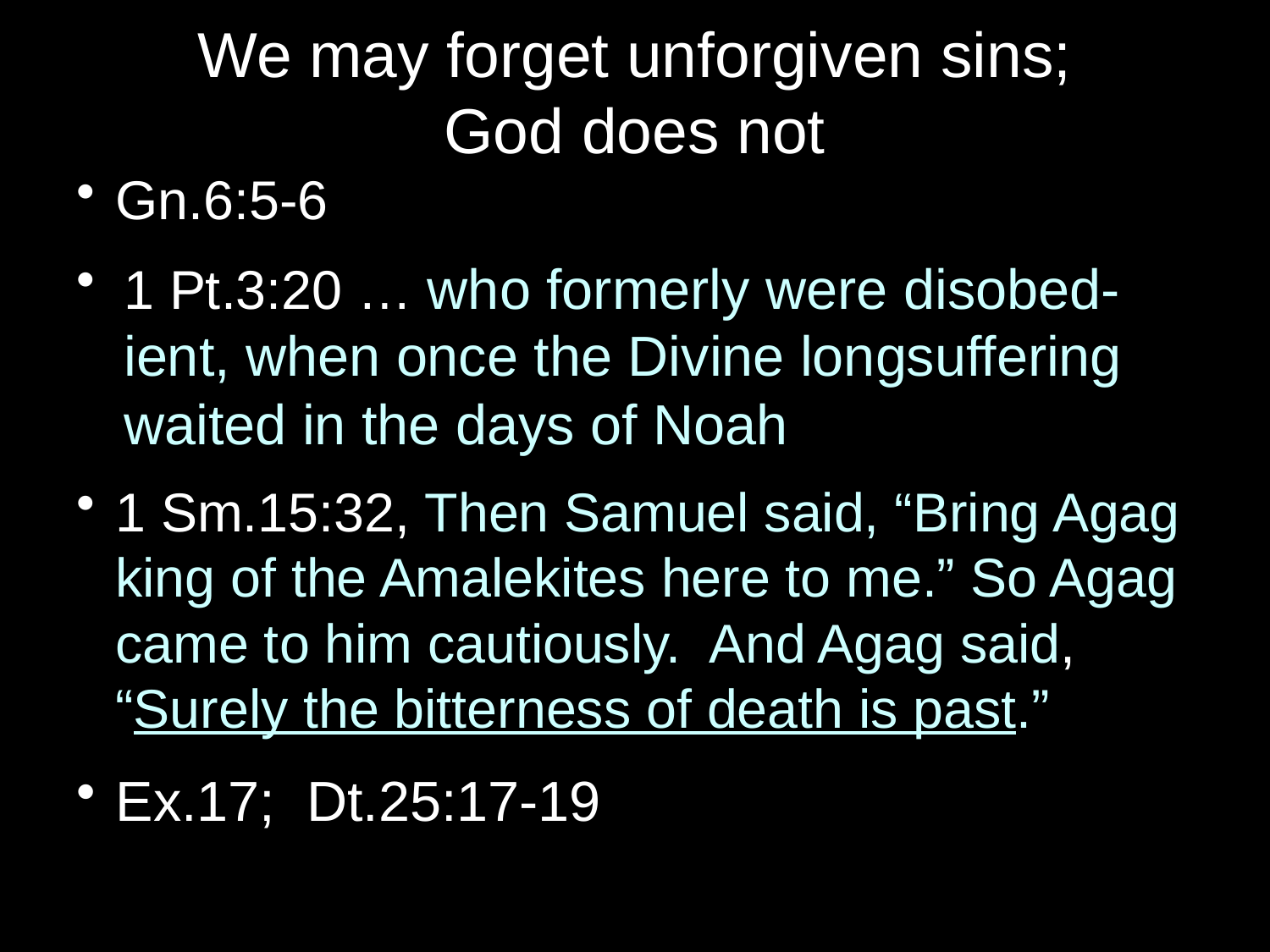

# We may forget unforgiven sins; God does not
Gn.6:5-6
1 Pt.3:20 … who formerly were disobed-ient, when once the Divine longsuffering waited in the days of Noah
1 Sm.15:32, Then Samuel said, “Bring Agag king of the Amalekites here to me.” So Agag came to him cautiously.  And Agag said, “Surely the bitterness of death is past.”
Ex.17;  Dt.25:17-19